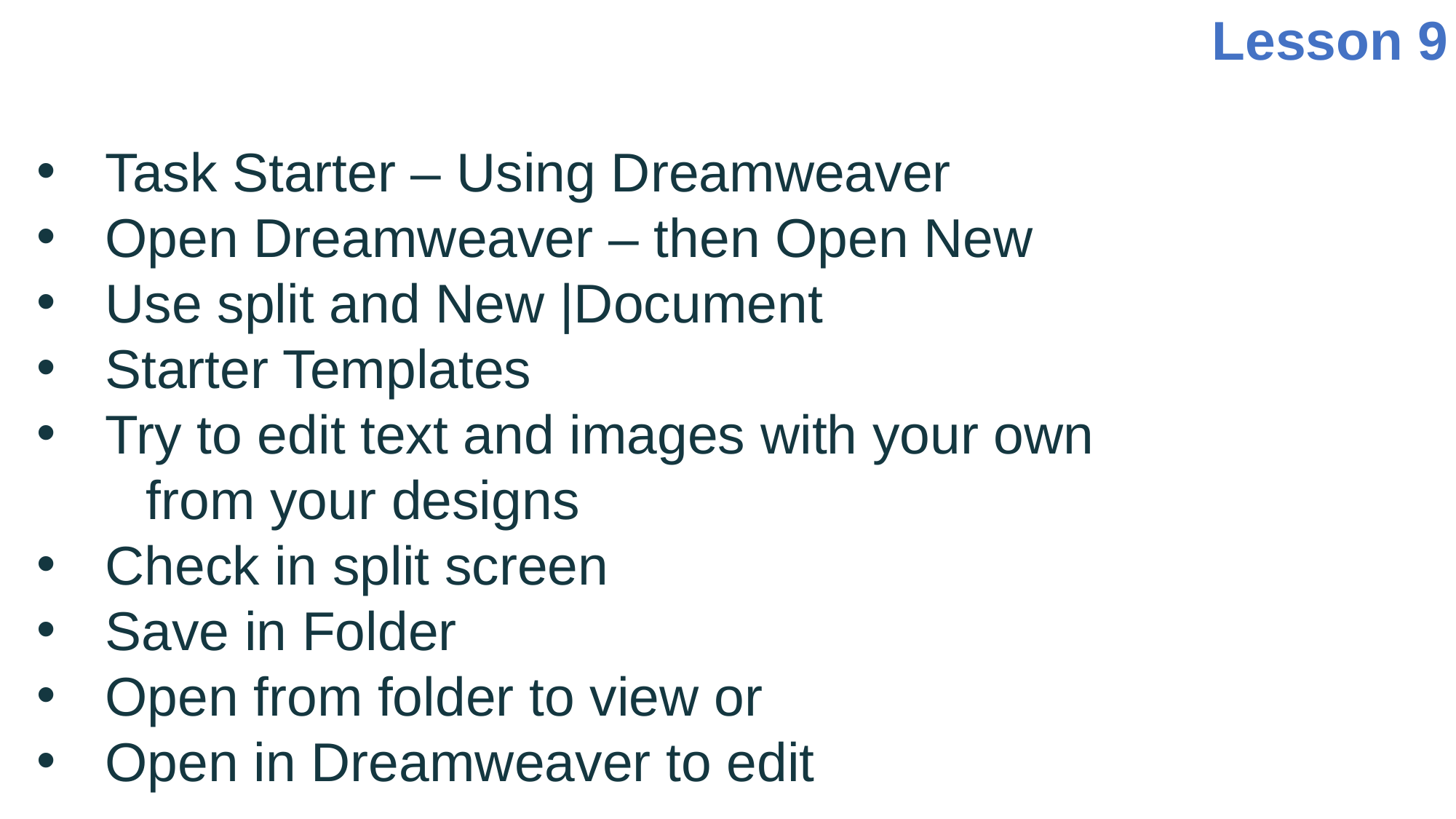

Lesson 9
Task Starter – Using Dreamweaver
Open Dreamweaver – then Open New
Use split and New |Document
Starter Templates
Try to edit text and images with your own
	from your designs
Check in split screen
Save in Folder
Open from folder to view or
Open in Dreamweaver to edit